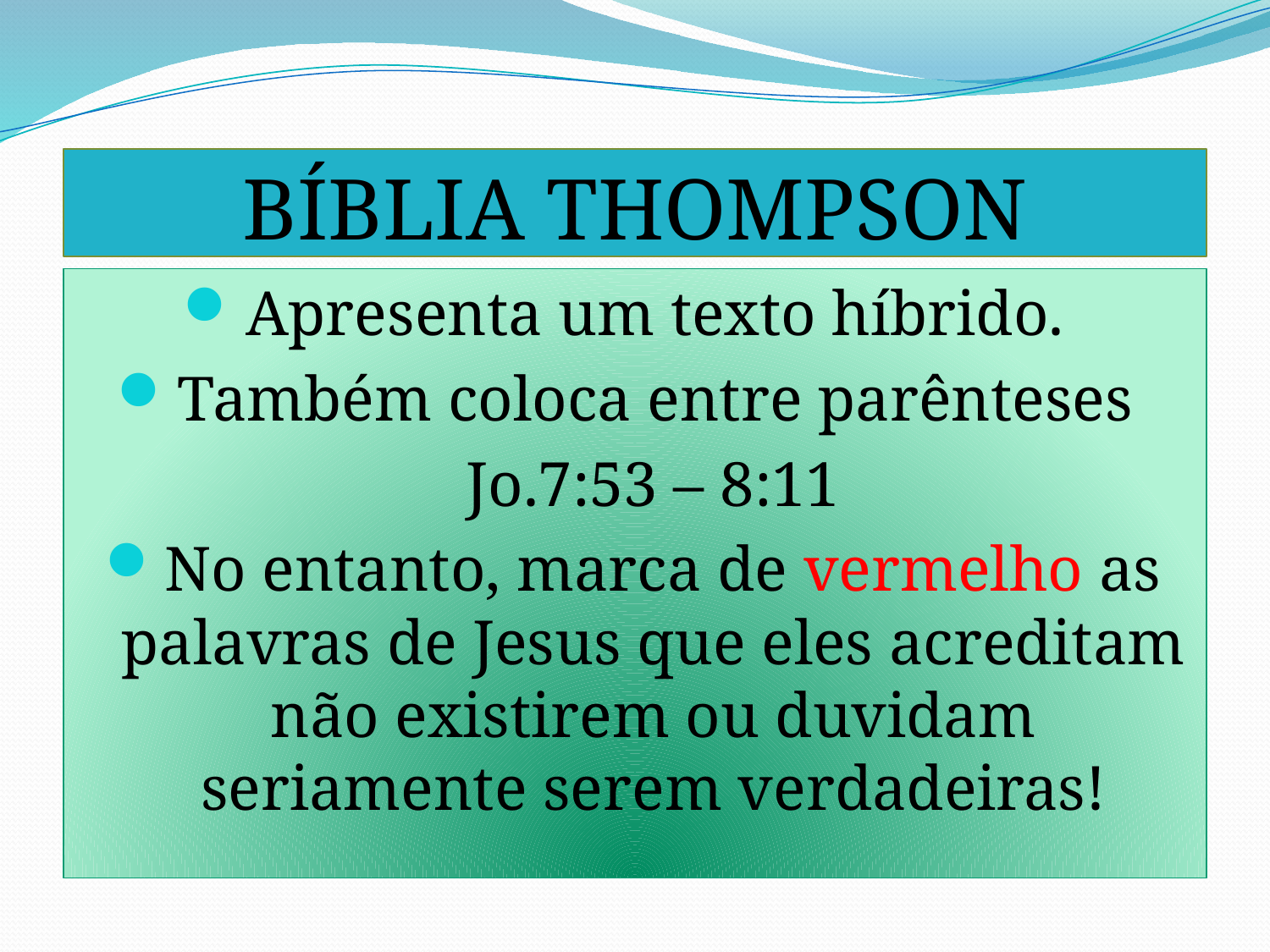

# BÍBLIA THOMPSON
Apresenta um texto híbrido.
Também coloca entre parênteses
	Jo.7:53 – 8:11
No entanto, marca de vermelho as palavras de Jesus que eles acreditam não existirem ou duvidam seriamente serem verdadeiras!